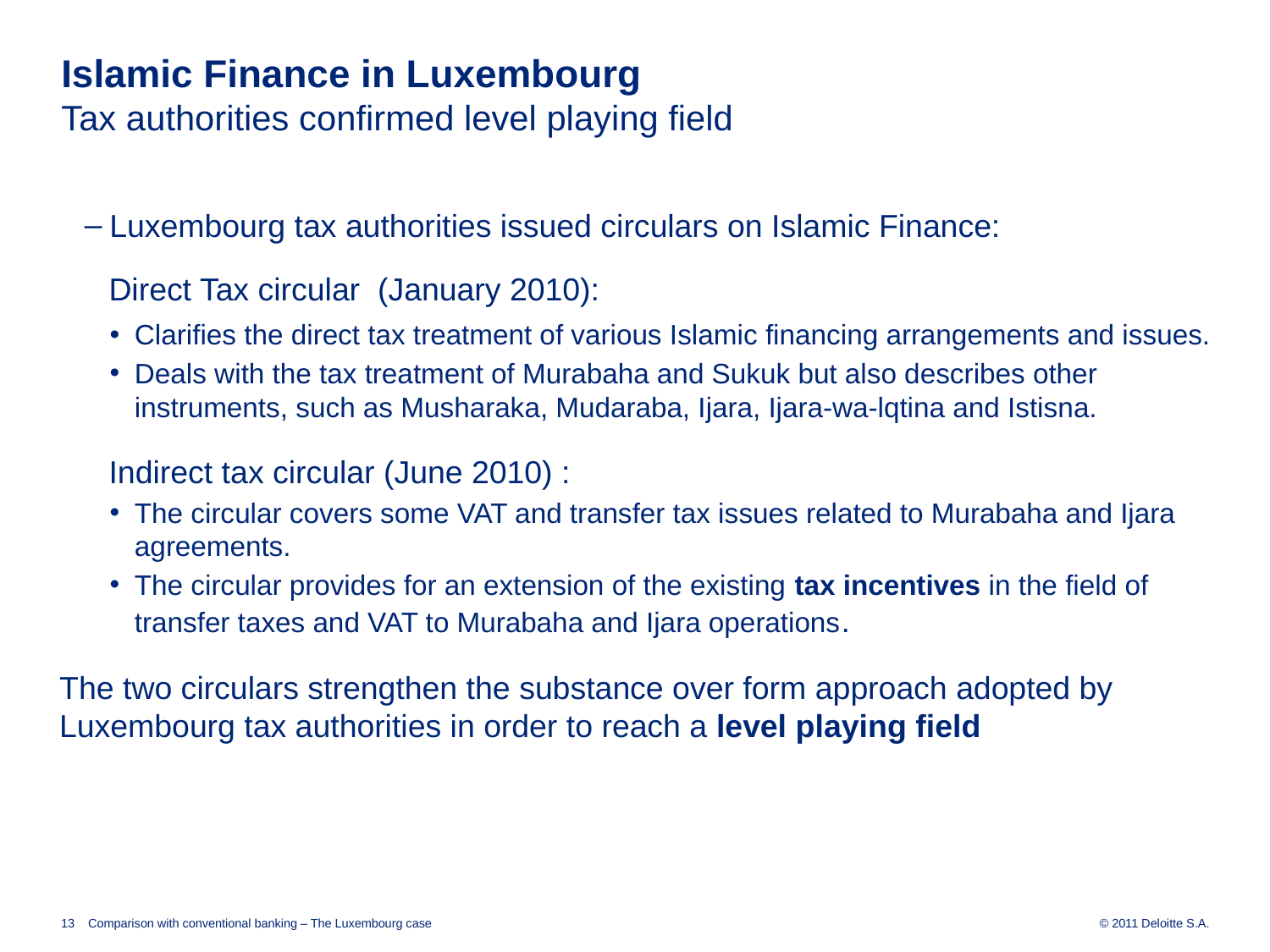

# Islamic Finance in Luxembourg Tax authorities confirmed level playing field

Luxembourg tax authorities issued circulars on Islamic Finance:
Direct Tax circular  (January 2010):
Clarifies the direct tax treatment of various Islamic financing arrangements and issues.
Deals with the tax treatment of Murabaha and Sukuk but also describes other instruments, such as Musharaka, Mudaraba, Ijara, Ijara-wa-lqtina and Istisna.

Indirect tax circular (June 2010) :
The circular covers some VAT and transfer tax issues related to Murabaha and Ijara agreements.
The circular provides for an extension of the existing tax incentives in the field of transfer taxes and VAT to Murabaha and Ijara operations.

The two circulars strengthen the substance over form approach adopted by Luxembourg tax authorities in order to reach a level playing field